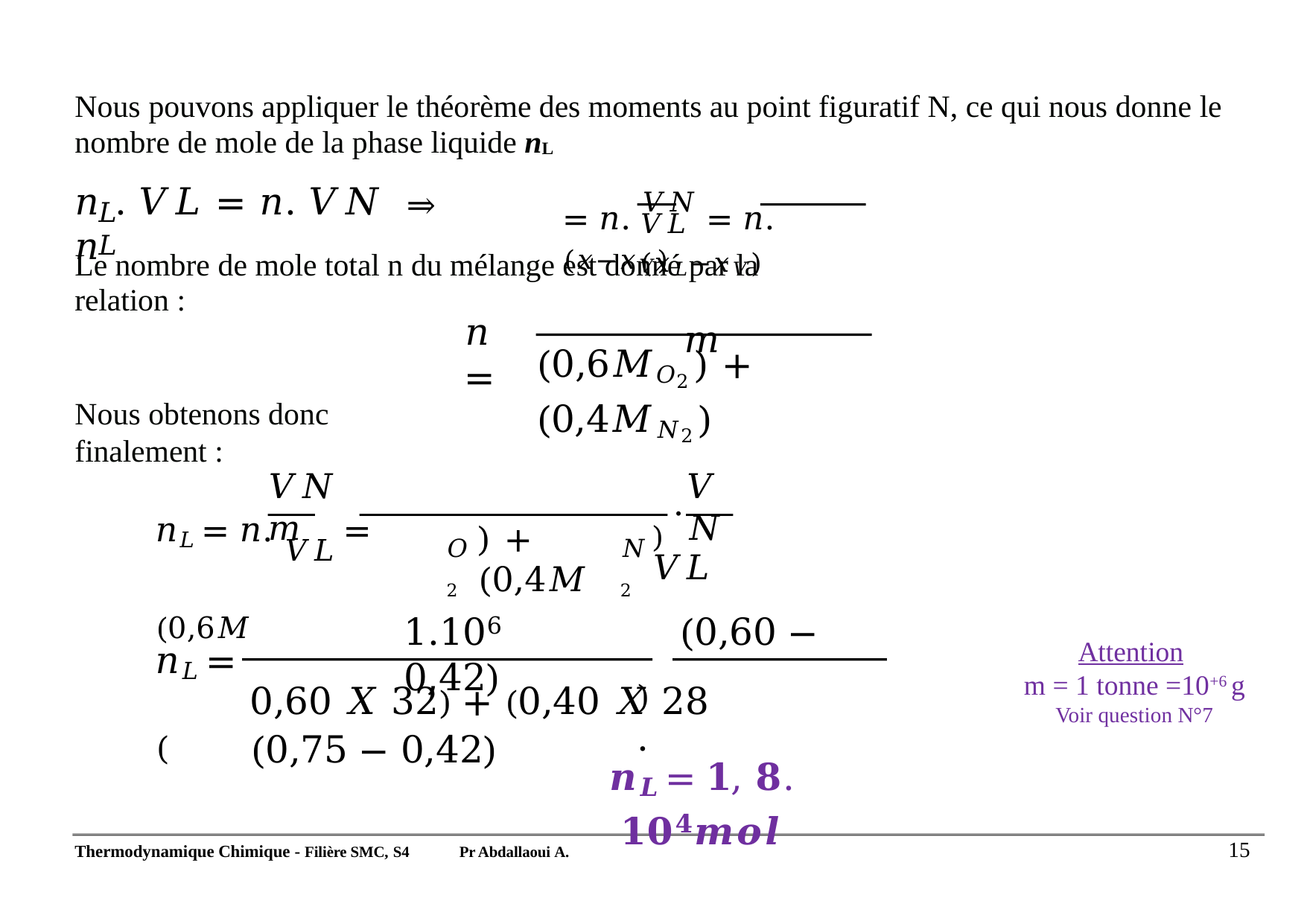

Nous pouvons appliquer le théorème des moments au point figuratif N, ce qui nous donne le  nombre de mole de la phase liquide nL
# = 𝑛. 𝑉𝑁 = 𝑛. (𝑥−𝑥𝑉)
𝑛	. 𝑉𝐿 = 𝑛. 𝑉𝑁	⇒	𝑛
𝐿	𝐿

𝑉𝐿	(𝑥𝐿−𝑥𝑉)
Le nombre de mole total n du mélange est donné par la relation :
𝑚
𝑛 =

(0,6𝑀𝑂2 ) + (0,4𝑀𝑁2 )
Nous obtenons donc finalement :
𝑉𝑁	𝑚
𝑉𝑁
𝑛𝐿 = 𝑛. 𝑉𝐿 = (0,6𝑀
.
)	𝑉𝐿

) + (0,4𝑀
𝑂2
𝑁2
1.106	(0,60 − 0,42)
Attention
m = 1 tonne =10+6 g
Voir question N°7
𝑛𝐿 = (
) .
0,60 𝑋 32) + (0,40 𝑋 28	(0,75 − 0,42)

𝒏𝑳 = 𝟏, 𝟖. 𝟏𝟎𝟒𝒎𝒐𝒍
15
Thermodynamique Chimique - Filière SMC, S4
Pr Abdallaoui A.